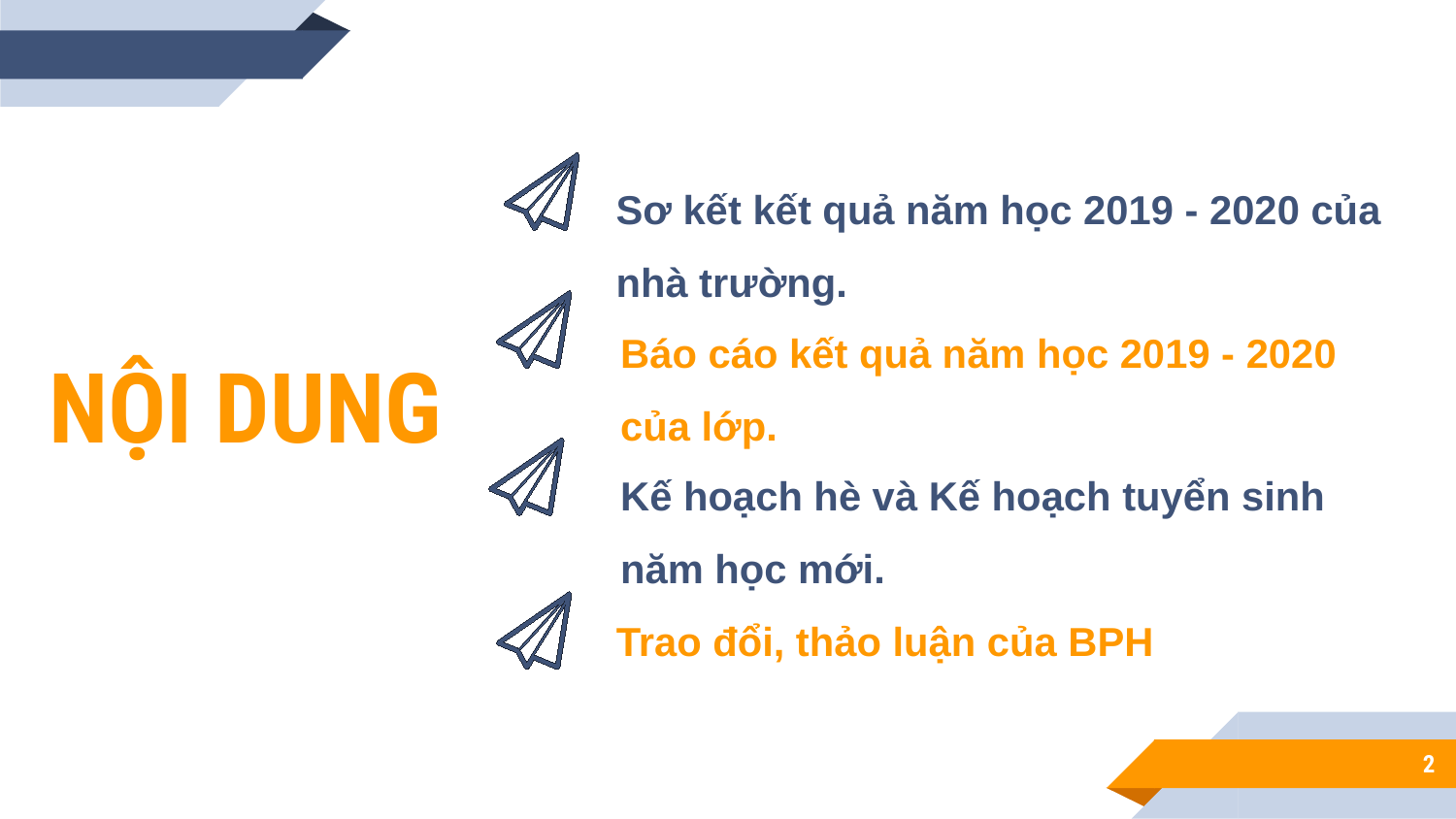

Sơ kết kết quả năm học 2019 - 2020 của nhà trường.

Báo cáo kết quả năm học 2019 - 2020 của lớp.
NỘI DUNG

Kế hoạch hè và Kế hoạch tuyển sinh năm học mới.
Trao đổi, thảo luận của BPH

2